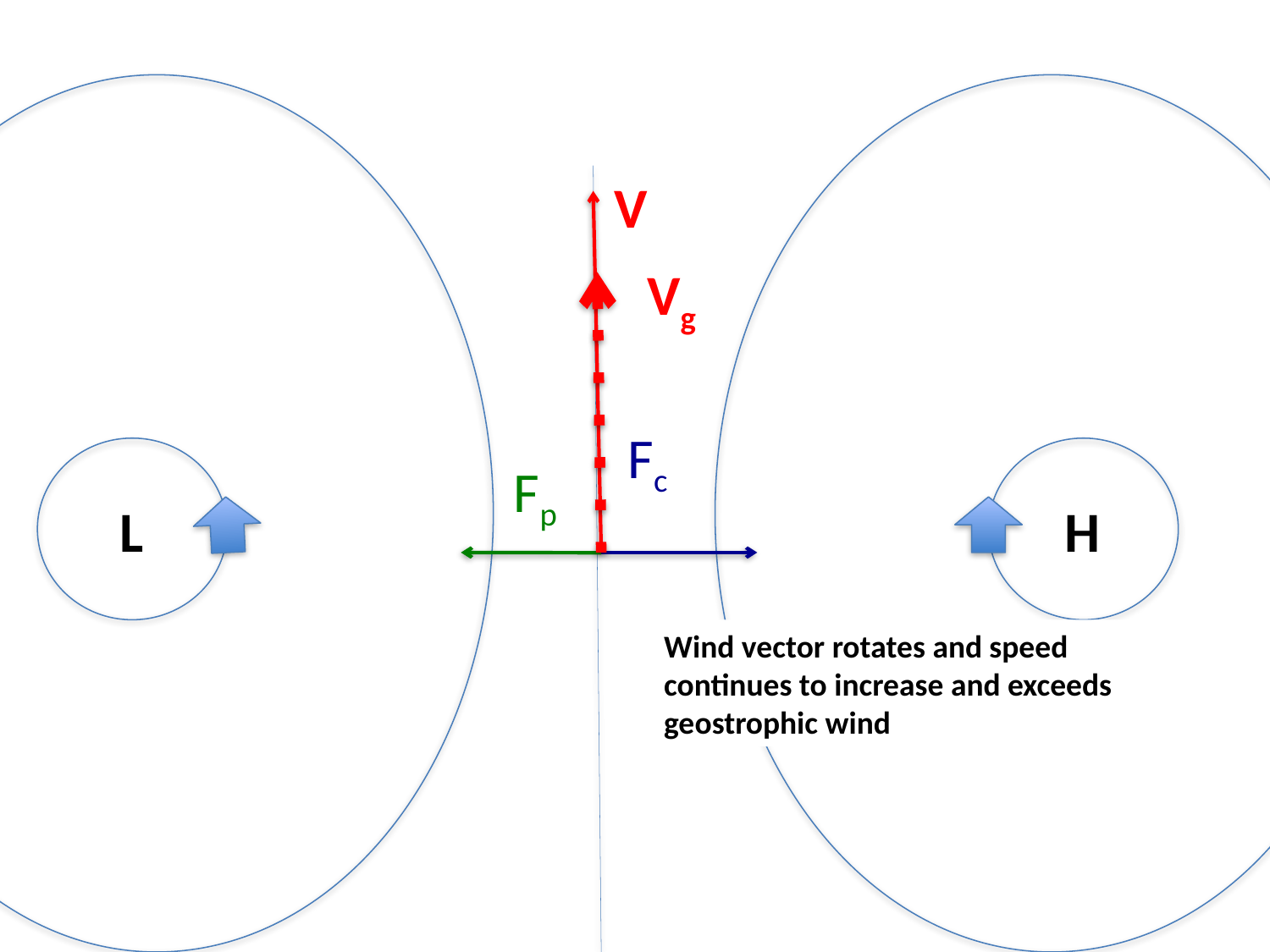

V
Vg
Fc

Fp
L
H

Wind vector rotates and speed continues to increase and exceeds geostrophic wind